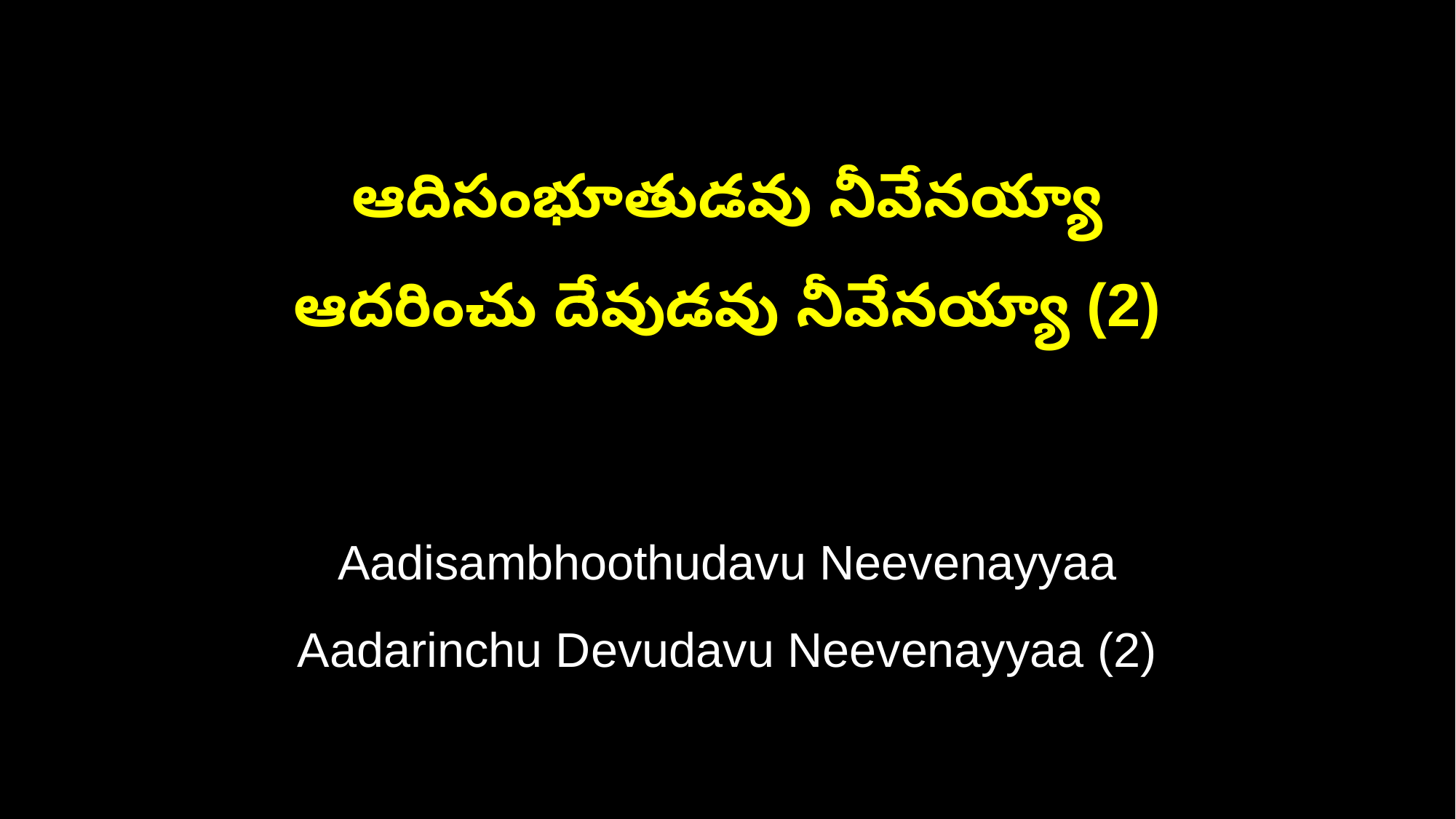

ఆదిసంభూతుడవు నీవేనయ్యా
ఆదరించు దేవుడవు నీవేనయ్యా (2)
Aadisambhoothudavu Neevenayyaa
Aadarinchu Devudavu Neevenayyaa (2)